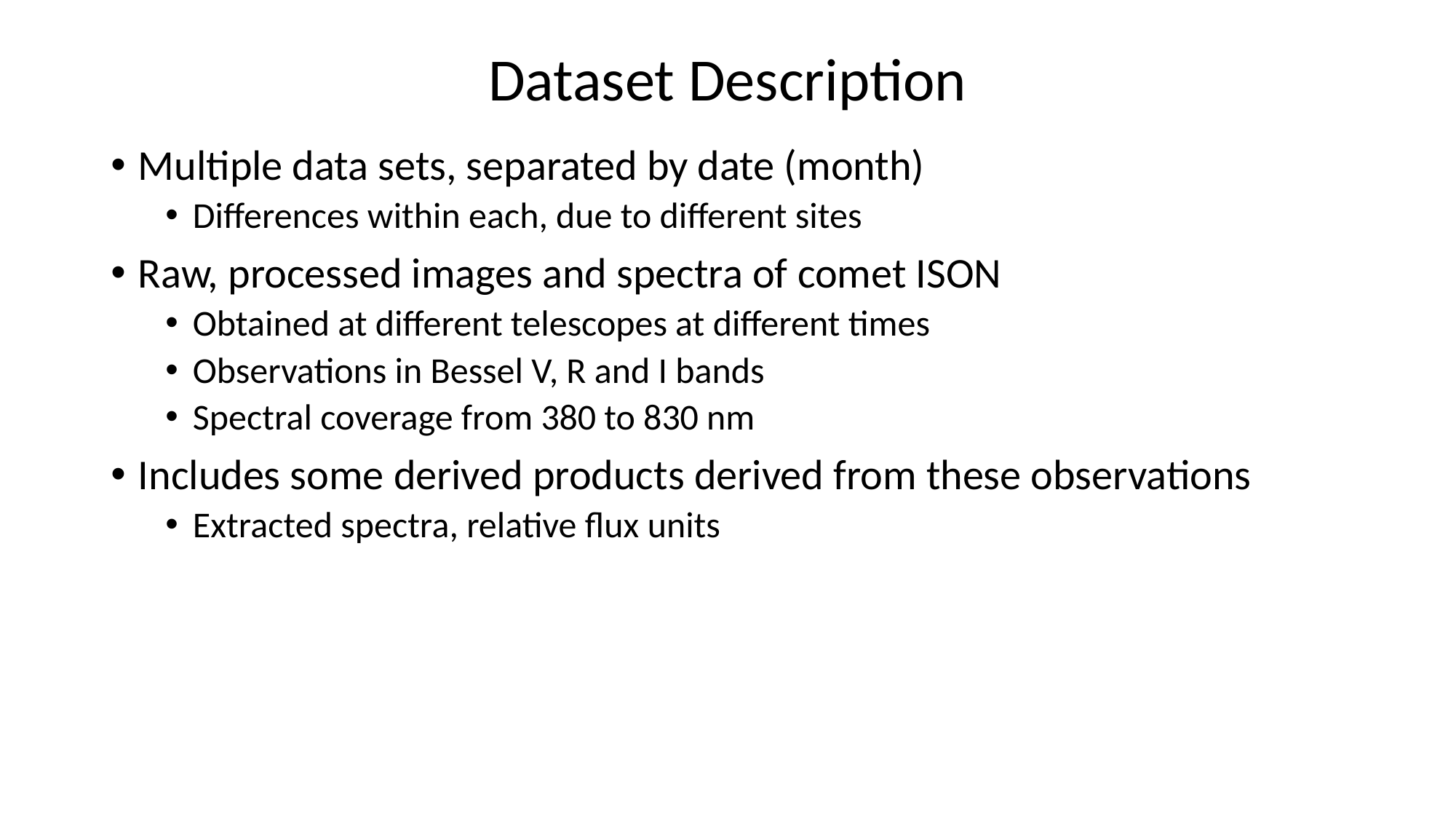

# Dataset Description
Multiple data sets, separated by date (month)
Differences within each, due to different sites
Raw, processed images and spectra of comet ISON
Obtained at different telescopes at different times
Observations in Bessel V, R and I bands
Spectral coverage from 380 to 830 nm
Includes some derived products derived from these observations
Extracted spectra, relative flux units